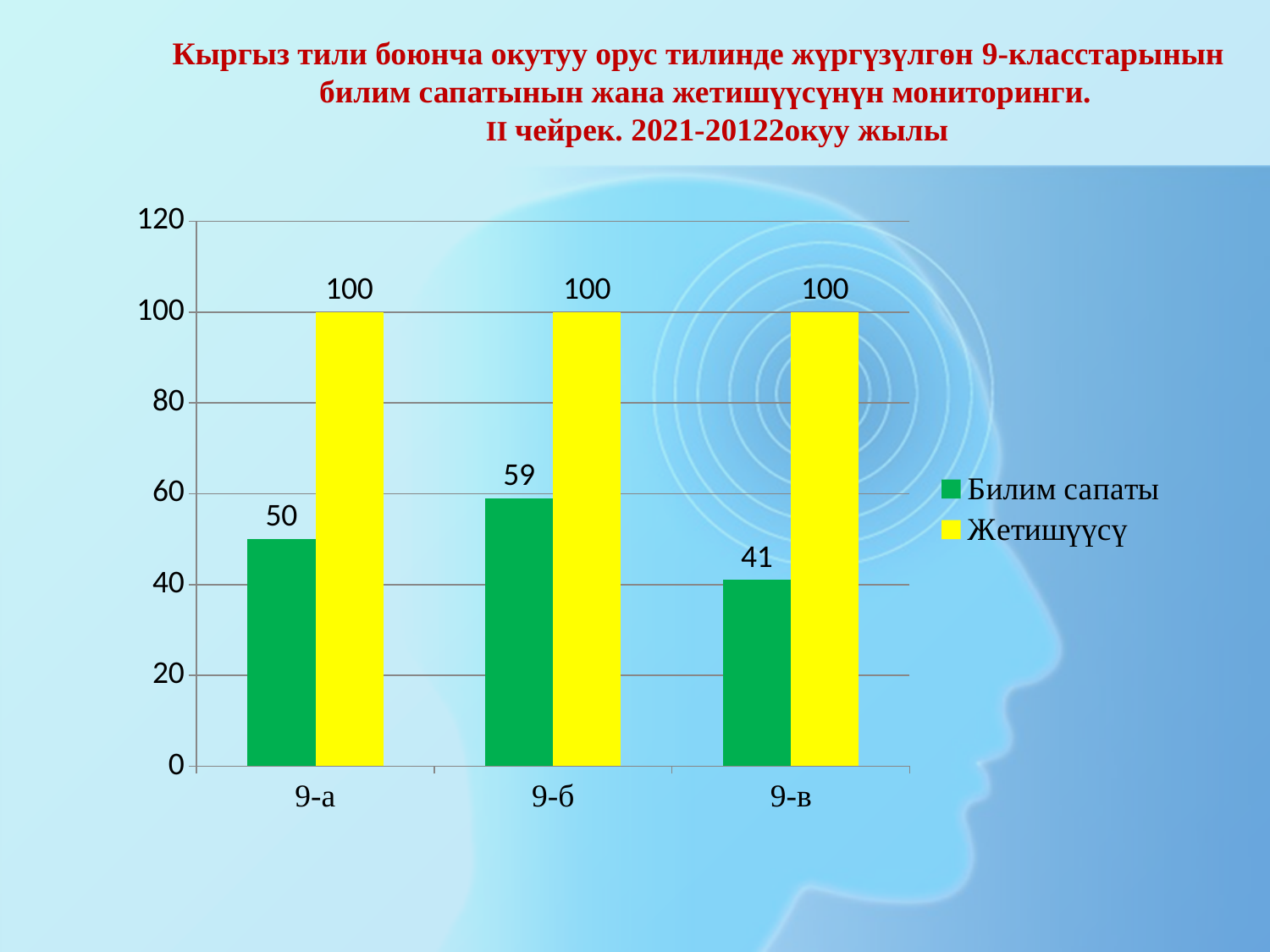

Кыргыз тили боюнча окутуу орус тилинде жүргүзүлгөн 9-класстарынын
 билим сапатынын жана жетишүүсүнүн мониторинги.
  II чейрек. 2021-20122окуу жылы

### Chart

| Category | Билим сапаты  | Жетишүүсү |
|---|---|---|
| 9-а | 50.0 | 100.0 |
| 9-б | 59.0 | 100.0 |
| 9-в | 41.0 | 100.0 |